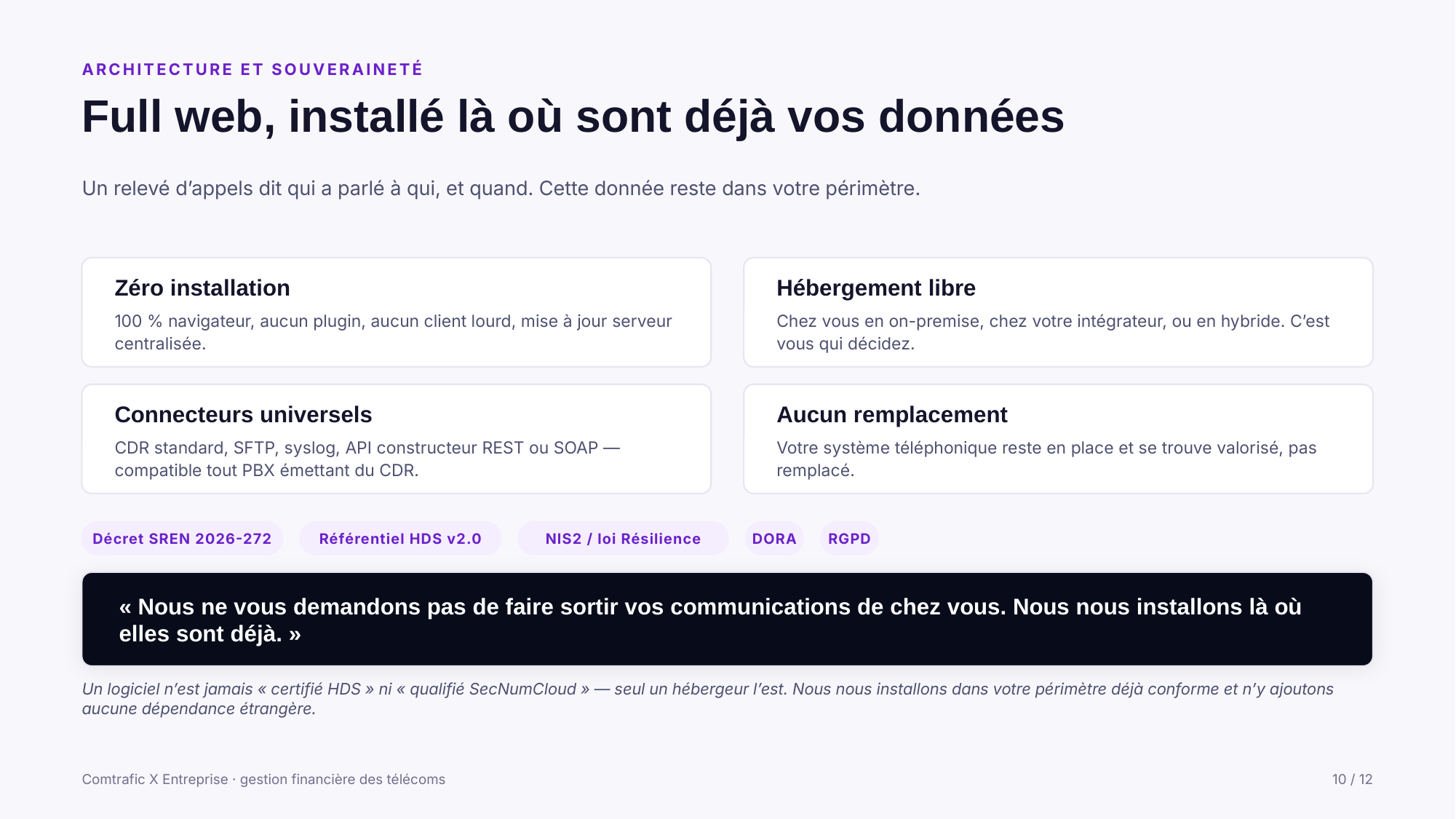

ARCHITECTURE ET SOUVERAINETÉ
Full web, installé là où sont déjà vos données
Un relevé d’appels dit qui a parlé à qui, et quand. Cette donnée reste dans votre périmètre.

Zéro installation
Hébergement libre
100 % navigateur, aucun plugin, aucun client lourd, mise à jour serveur centralisée.
Chez vous en on-premise, chez votre intégrateur, ou en hybride. C’est vous qui décidez.

Connecteurs universels
Aucun remplacement
CDR standard, SFTP, syslog, API constructeur REST ou SOAP — compatible tout PBX émettant du CDR.
Votre système téléphonique reste en place et se trouve valorisé, pas remplacé.

Décret SREN 2026-272

Référentiel HDS v2.0

NIS2 / loi Résilience

DORA

RGPD

« Nous ne vous demandons pas de faire sortir vos communications de chez vous. Nous nous installons là où elles sont déjà. »
Un logiciel n’est jamais « certifié HDS » ni « qualifié SecNumCloud » — seul un hébergeur l’est. Nous nous installons dans votre périmètre déjà conforme et n’y ajoutons aucune dépendance étrangère.
Comtrafic X Entreprise · gestion financière des télécoms
10 / 12